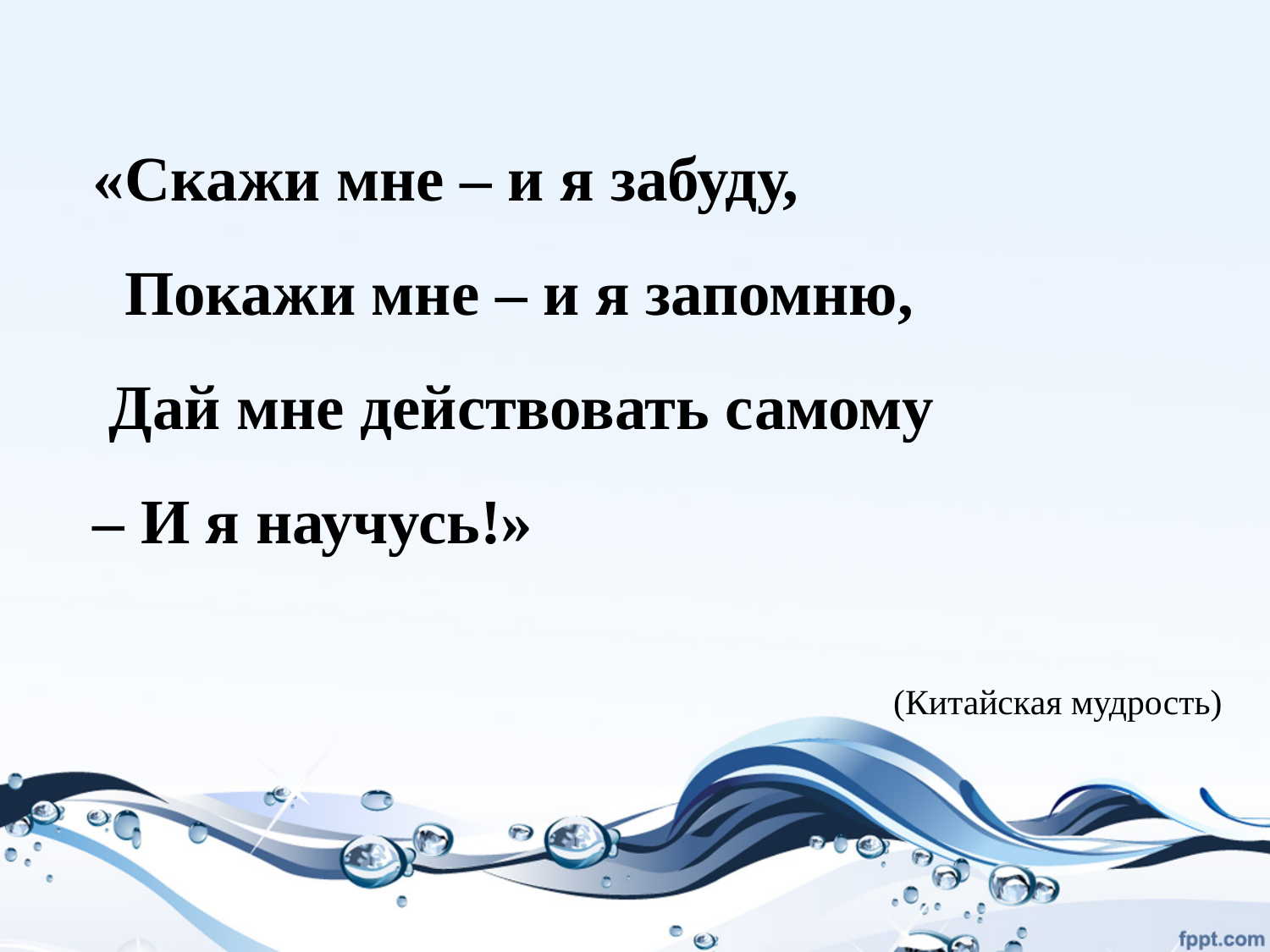

«Скажи мне – и я забуду,
  Покажи мне – и я запомню,
 Дай мне действовать самому
– И я научусь!»

(Китайская мудрость)